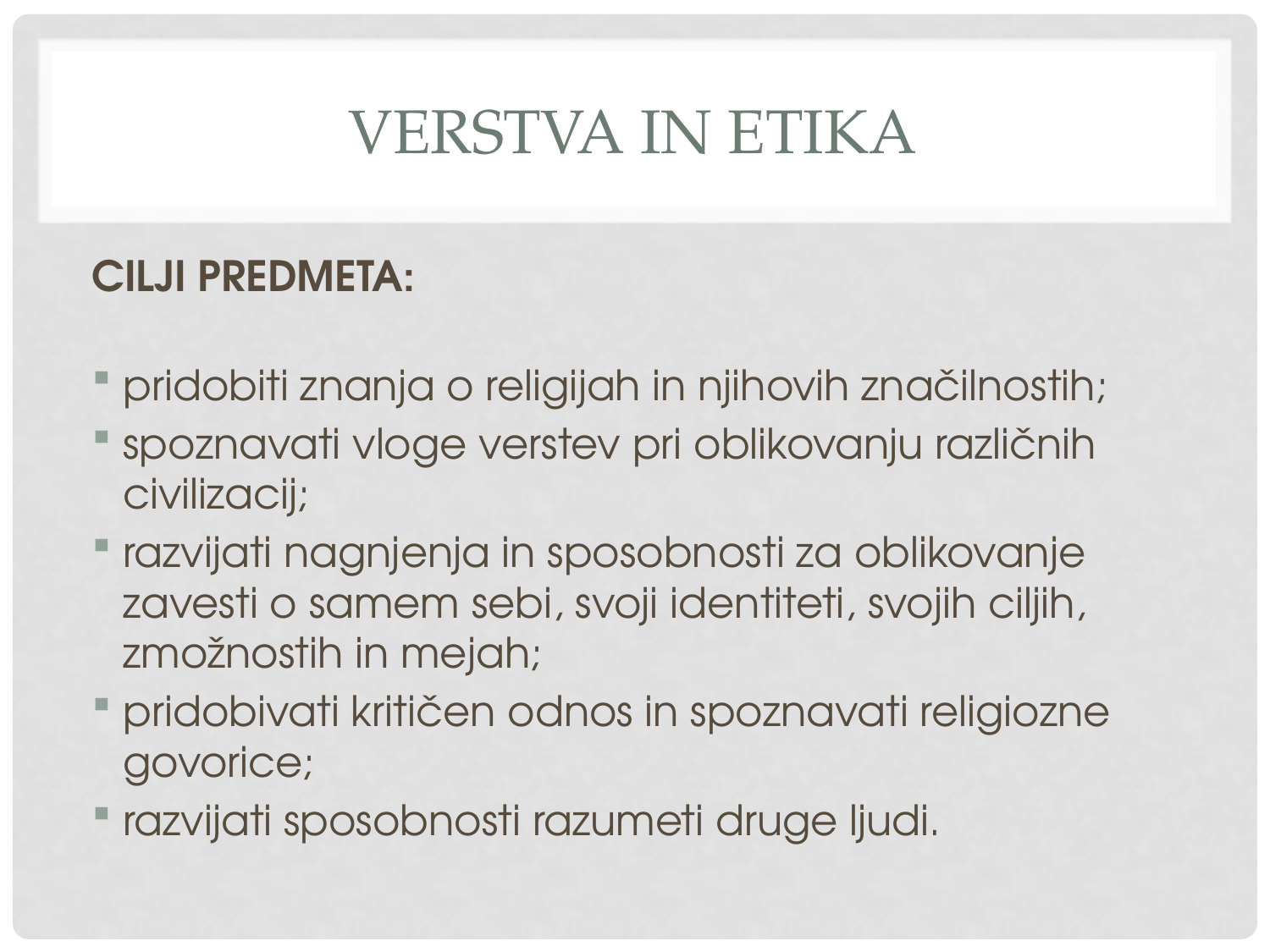

# VERSTVA IN ETIKA
CILJI PREDMETA:
pridobiti znanja o religijah in njihovih značilnostih;
spoznavati vloge verstev pri oblikovanju različnih civilizacij;
razvijati nagnjenja in sposobnosti za oblikovanje zavesti o samem sebi, svoji identiteti, svojih ciljih, zmožnostih in mejah;
pridobivati kritičen odnos in spoznavati religiozne govorice;
razvijati sposobnosti razumeti druge ljudi.